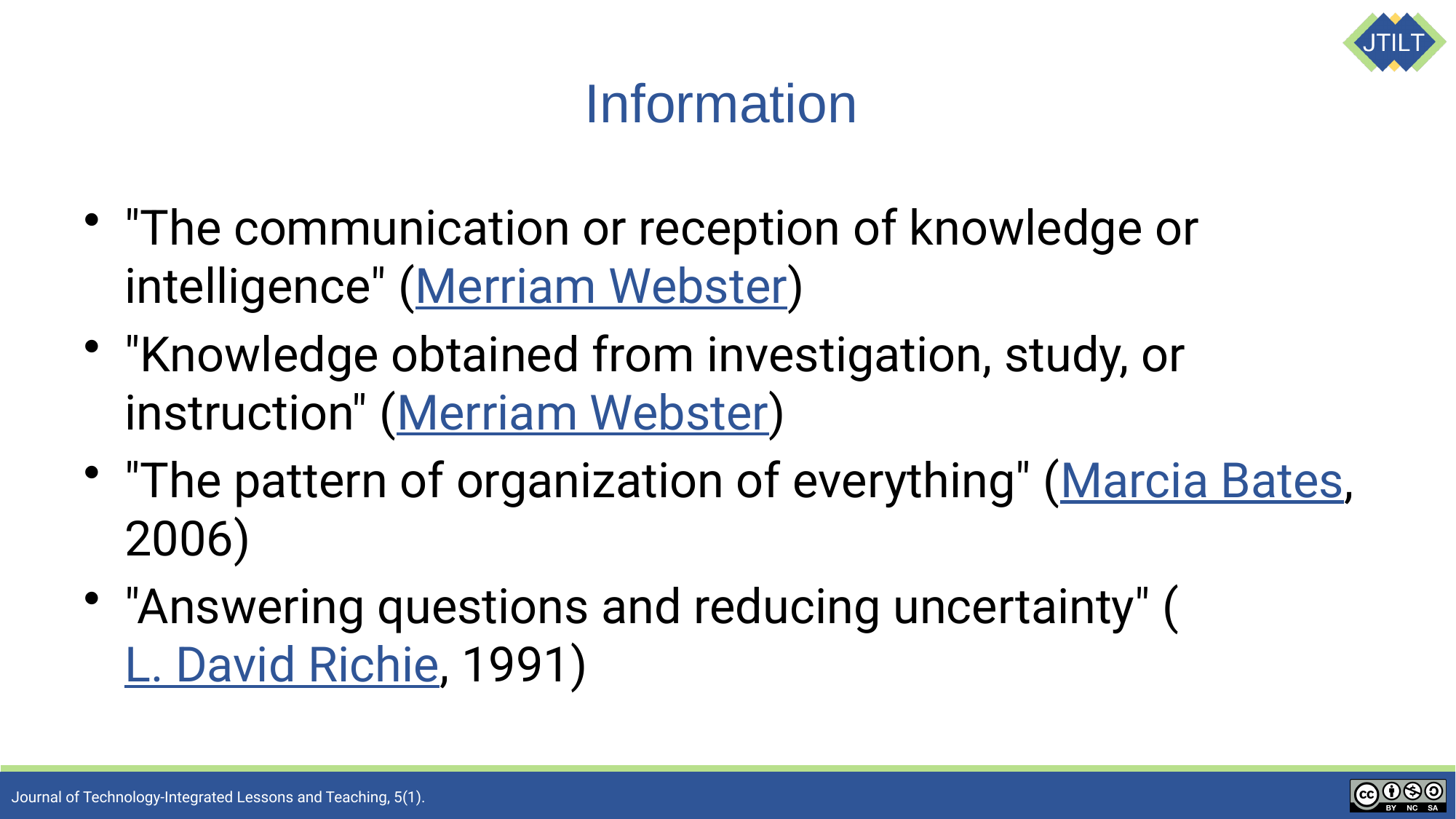

# Information
"The communication or reception of knowledge or intelligence" (Merriam Webster)​​
"Knowledge obtained from investigation, study, or instruction" (Merriam Webster)​​
"The pattern of organization of everything" (Marcia Bates, 2006)​​
"Answering questions and reducing uncertainty" (L. David Richie, 1991)